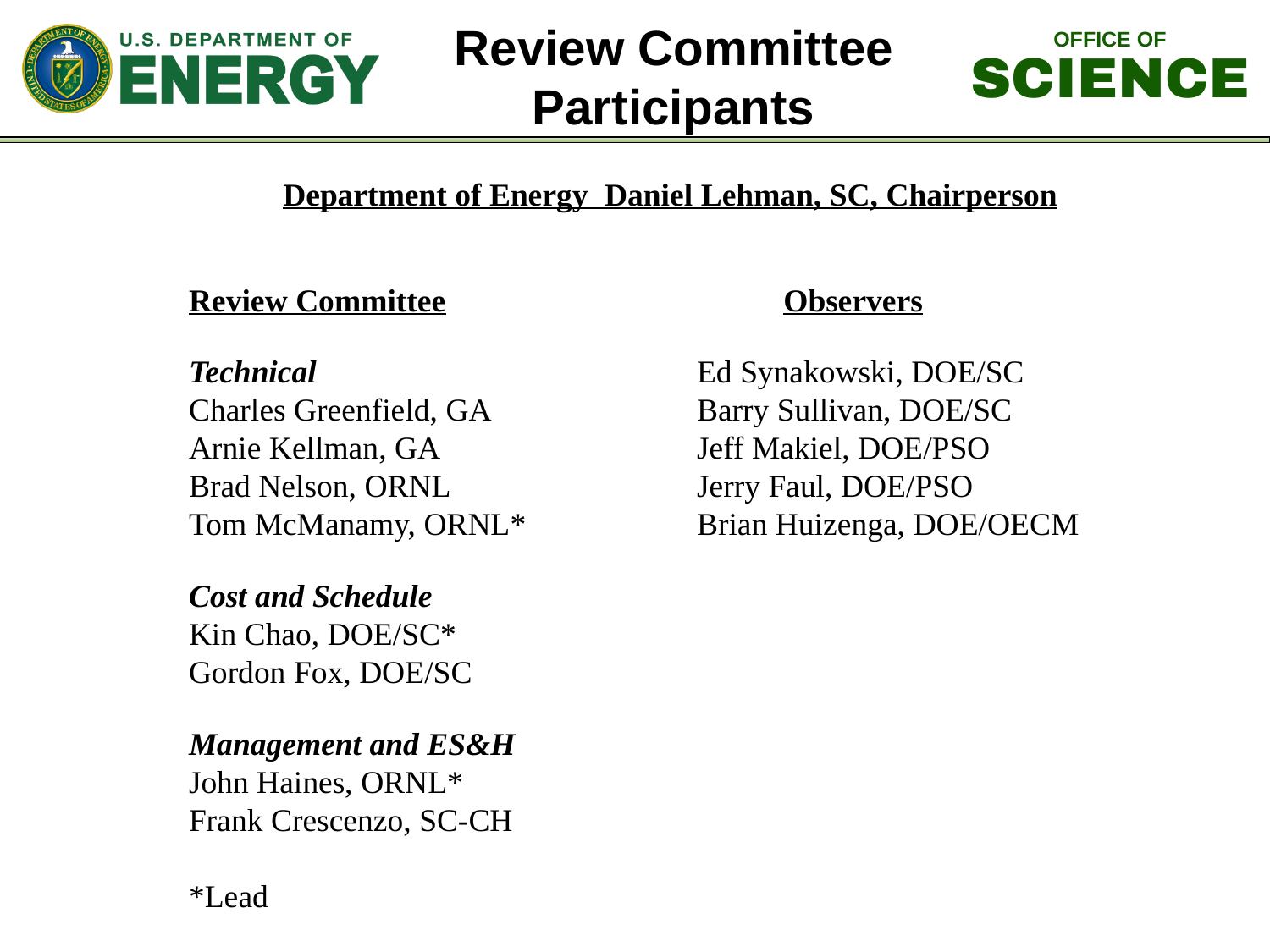

# Review Committee Participants
Department of Energy  Daniel Lehman, SC, Chairperson

Review Committee                                          Observers

Technical		Ed Synakowski, DOE/SC
Charles Greenfield, GA		Barry Sullivan, DOE/SC
Arnie Kellman, GA		Jeff Makiel, DOE/PSO
Brad Nelson, ORNL		Jerry Faul, DOE/PSO
Tom McManamy, ORNL*	Brian Huizenga, DOE/OECM

Cost and Schedule
Kin Chao, DOE/SC*
Gordon Fox, DOE/SC

Management and ES&H
John Haines, ORNL*
Frank Crescenzo, SC-CH

*Lead